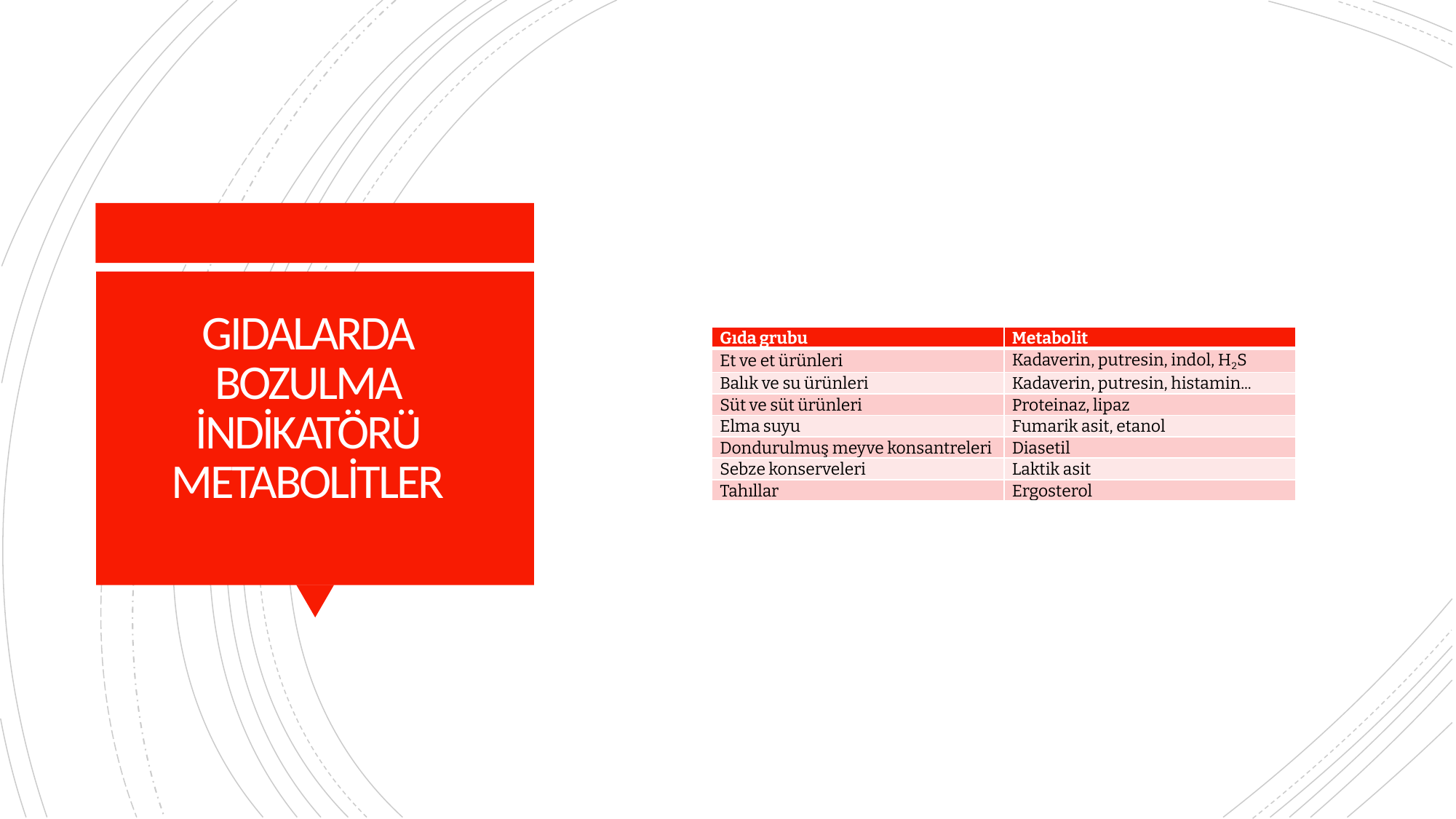

# GIDALARDA BOZULMA İNDİKATÖRÜ METABOLİTLER
| Gıda grubu | Metabolit |
| --- | --- |
| Et ve et ürünleri | Kadaverin, putresin, indol, H2S |
| Balık ve su ürünleri | Kadaverin, putresin, histamin... |
| Süt ve süt ürünleri | Proteinaz, lipaz |
| Elma suyu | Fumarik asit, etanol |
| Dondurulmuş meyve konsantreleri | Diasetil |
| Sebze konserveleri | Laktik asit |
| Tahıllar | Ergosterol |